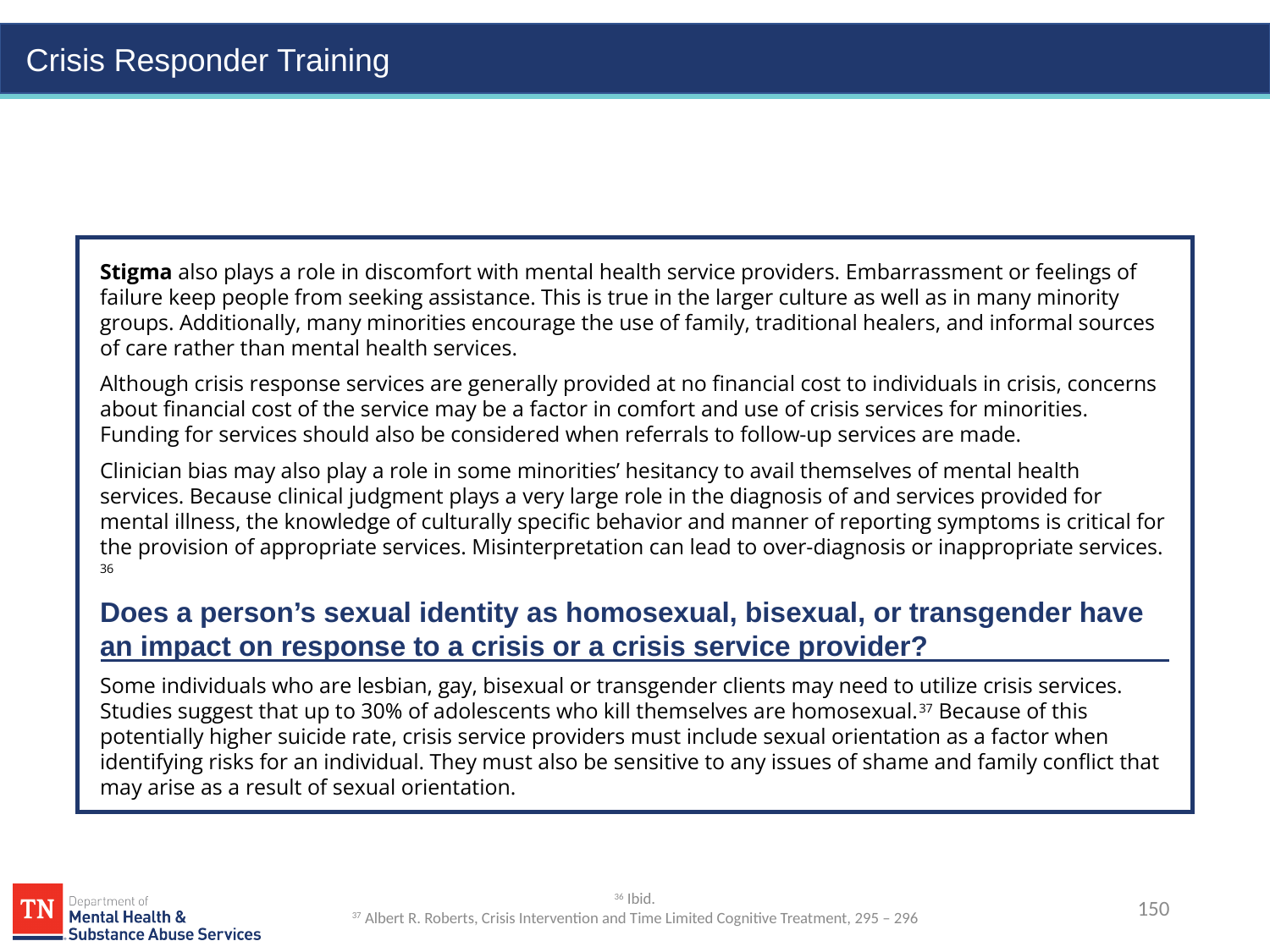

Stigma also plays a role in discomfort with mental health service providers. Embarrassment or feelings of failure keep people from seeking assistance. This is true in the larger culture as well as in many minority groups. Additionally, many minorities encourage the use of family, traditional healers, and informal sources of care rather than mental health services.
Although crisis response services are generally provided at no financial cost to individuals in crisis, concerns about financial cost of the service may be a factor in comfort and use of crisis services for minorities. Funding for services should also be considered when referrals to follow-up services are made.
Clinician bias may also play a role in some minorities’ hesitancy to avail themselves of mental health services. Because clinical judgment plays a very large role in the diagnosis of and services provided for mental illness, the knowledge of culturally specific behavior and manner of reporting symptoms is critical for the provision of appropriate services. Misinterpretation can lead to over-diagnosis or inappropriate services. 36
Does a person’s sexual identity as homosexual, bisexual, or transgender have an impact on response to a crisis or a crisis service provider?
Some individuals who are lesbian, gay, bisexual or transgender clients may need to utilize crisis services. Studies suggest that up to 30% of adolescents who kill themselves are homosexual.37 Because of this potentially higher suicide rate, crisis service providers must include sexual orientation as a factor when identifying risks for an individual. They must also be sensitive to any issues of shame and family conflict that may arise as a result of sexual orientation.
36 Ibid.
37 Albert R. Roberts, Crisis Intervention and Time Limited Cognitive Treatment, 295 – 296
150